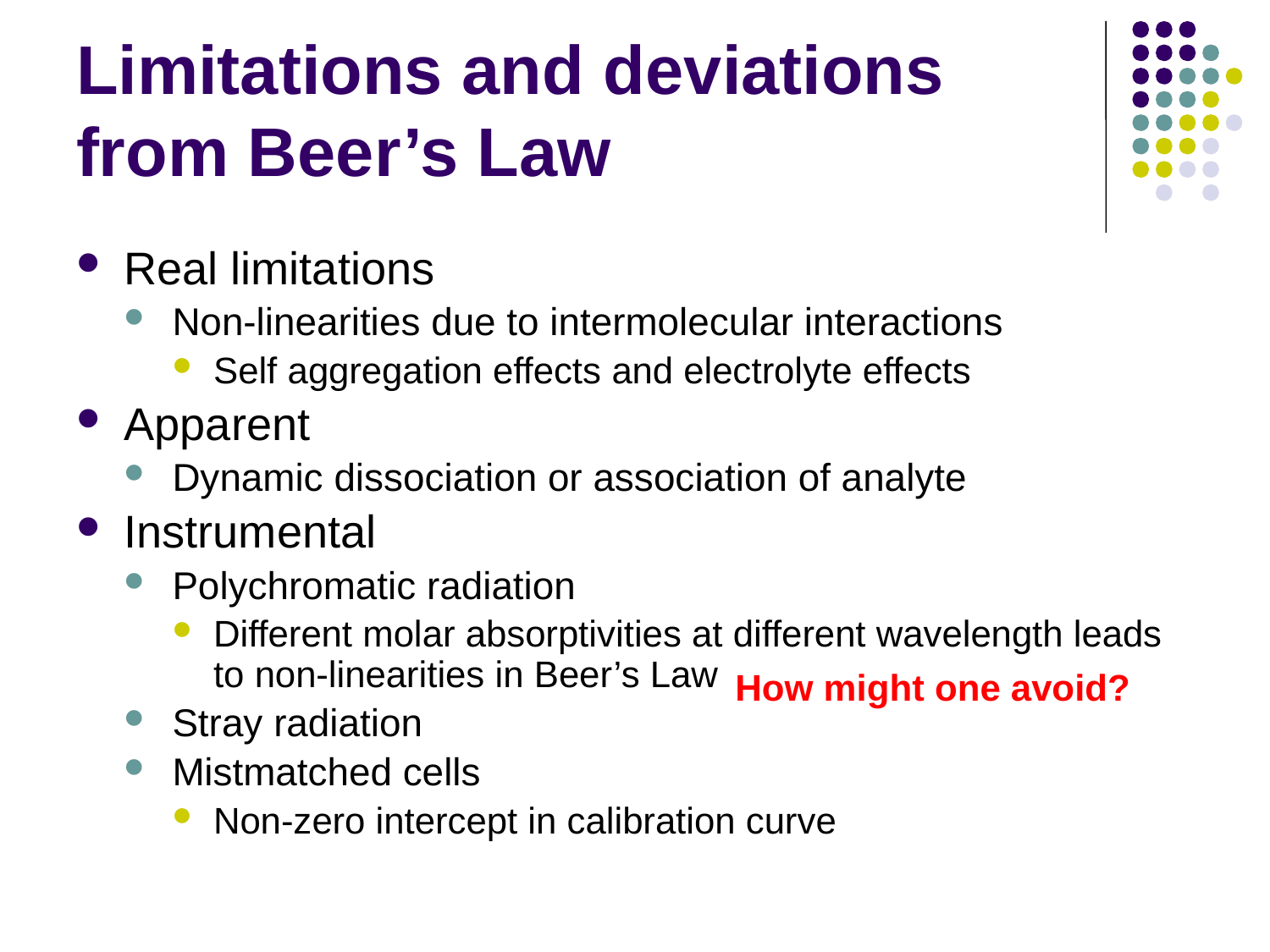

# Limitations and deviations from Beer’s Law
Real limitations
Non-linearities due to intermolecular interactions
Self aggregation effects and electrolyte effects
Apparent
Dynamic dissociation or association of analyte
Instrumental
Polychromatic radiation
Different molar absorptivities at different wavelength leads to non-linearities in Beer’s Law
Stray radiation
Mistmatched cells
Non-zero intercept in calibration curve
How might one avoid?